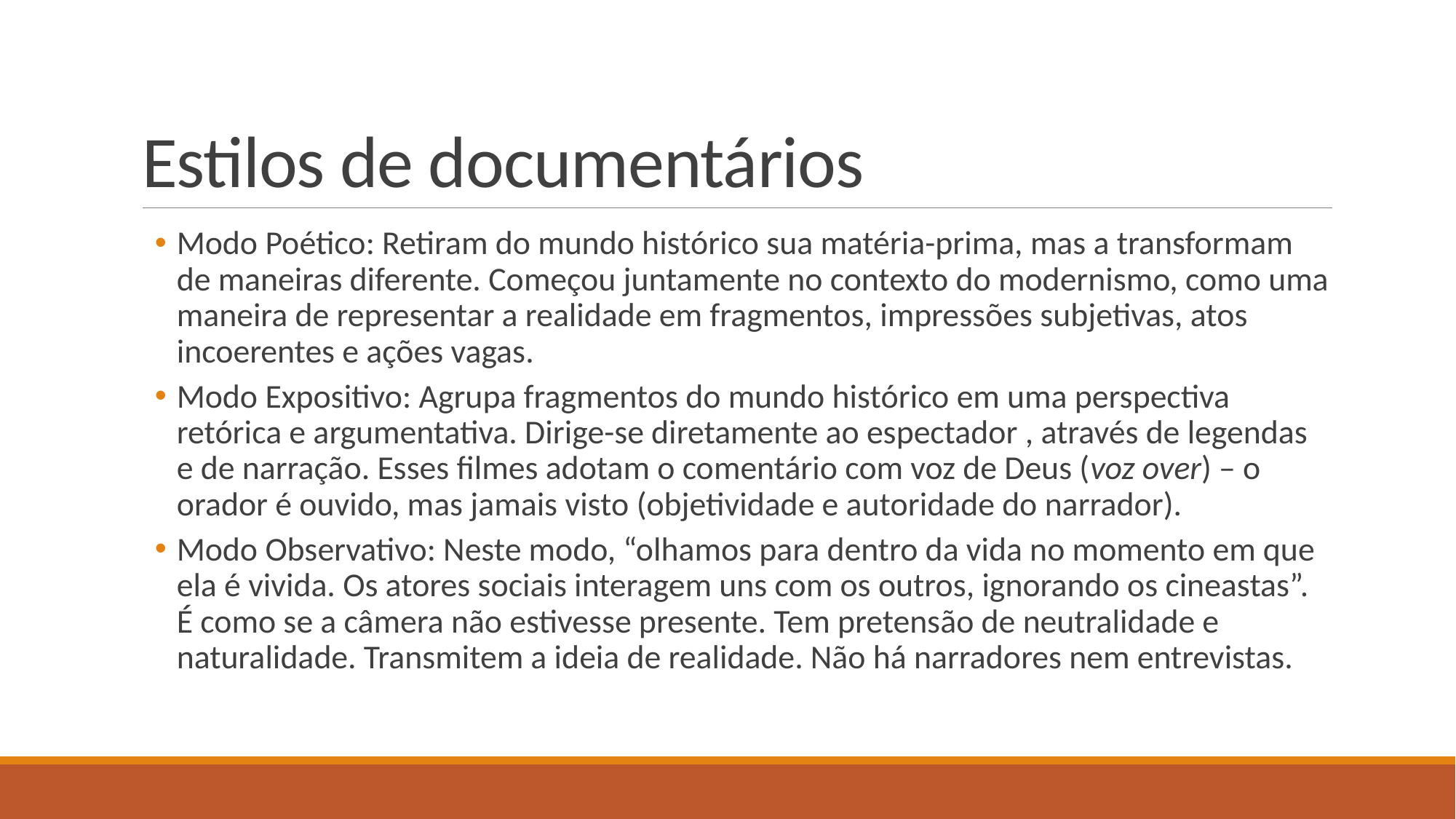

# Estilos de documentários
Modo Poético: Retiram do mundo histórico sua matéria-prima, mas a transformam de maneiras diferente. Começou juntamente no contexto do modernismo, como uma maneira de representar a realidade em fragmentos, impressões subjetivas, atos incoerentes e ações vagas.
Modo Expositivo: Agrupa fragmentos do mundo histórico em uma perspectiva retórica e argumentativa. Dirige-se diretamente ao espectador , através de legendas e de narração. Esses filmes adotam o comentário com voz de Deus (voz over) – o orador é ouvido, mas jamais visto (objetividade e autoridade do narrador).
Modo Observativo: Neste modo, “olhamos para dentro da vida no momento em que ela é vivida. Os atores sociais interagem uns com os outros, ignorando os cineastas”.  É como se a câmera não estivesse presente. Tem pretensão de neutralidade e naturalidade. Transmitem a ideia de realidade. Não há narradores nem entrevistas.